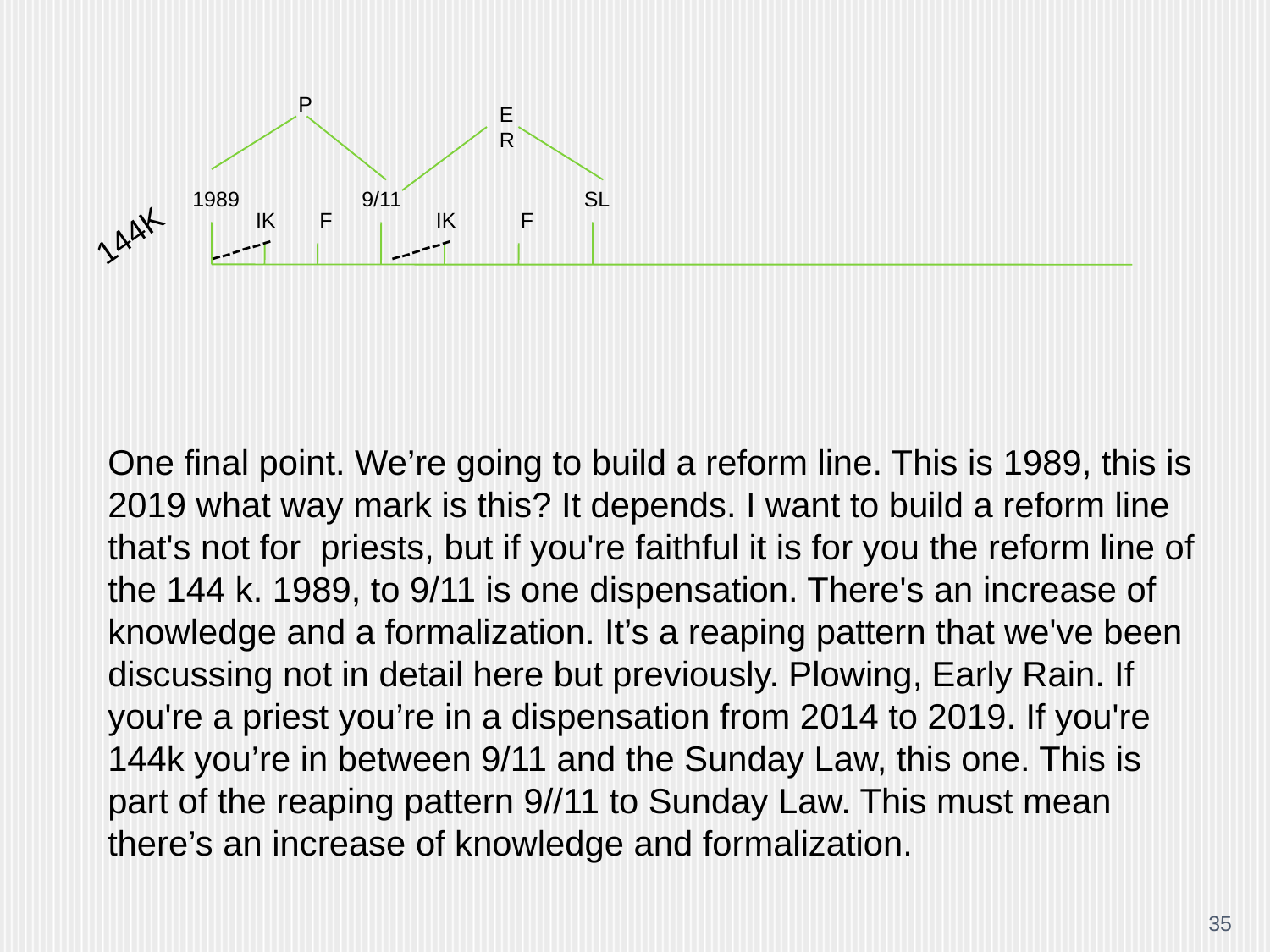

P
ER
1989
9/11
SL
IK
F
IK
F
144K
------
------
One final point. We’re going to build a reform line. This is 1989, this is 2019 what way mark is this? It depends. I want to build a reform line that's not for  priests, but if you're faithful it is for you the reform line of the 144 k. 1989, to 9/11 is one dispensation. There's an increase of knowledge and a formalization. It’s a reaping pattern that we've been discussing not in detail here but previously. Plowing, Early Rain. If you're a priest you’re in a dispensation from 2014 to 2019. If you're 144k you’re in between 9/11 and the Sunday Law, this one. This is part of the reaping pattern 9//11 to Sunday Law. This must mean there’s an increase of knowledge and formalization.
35